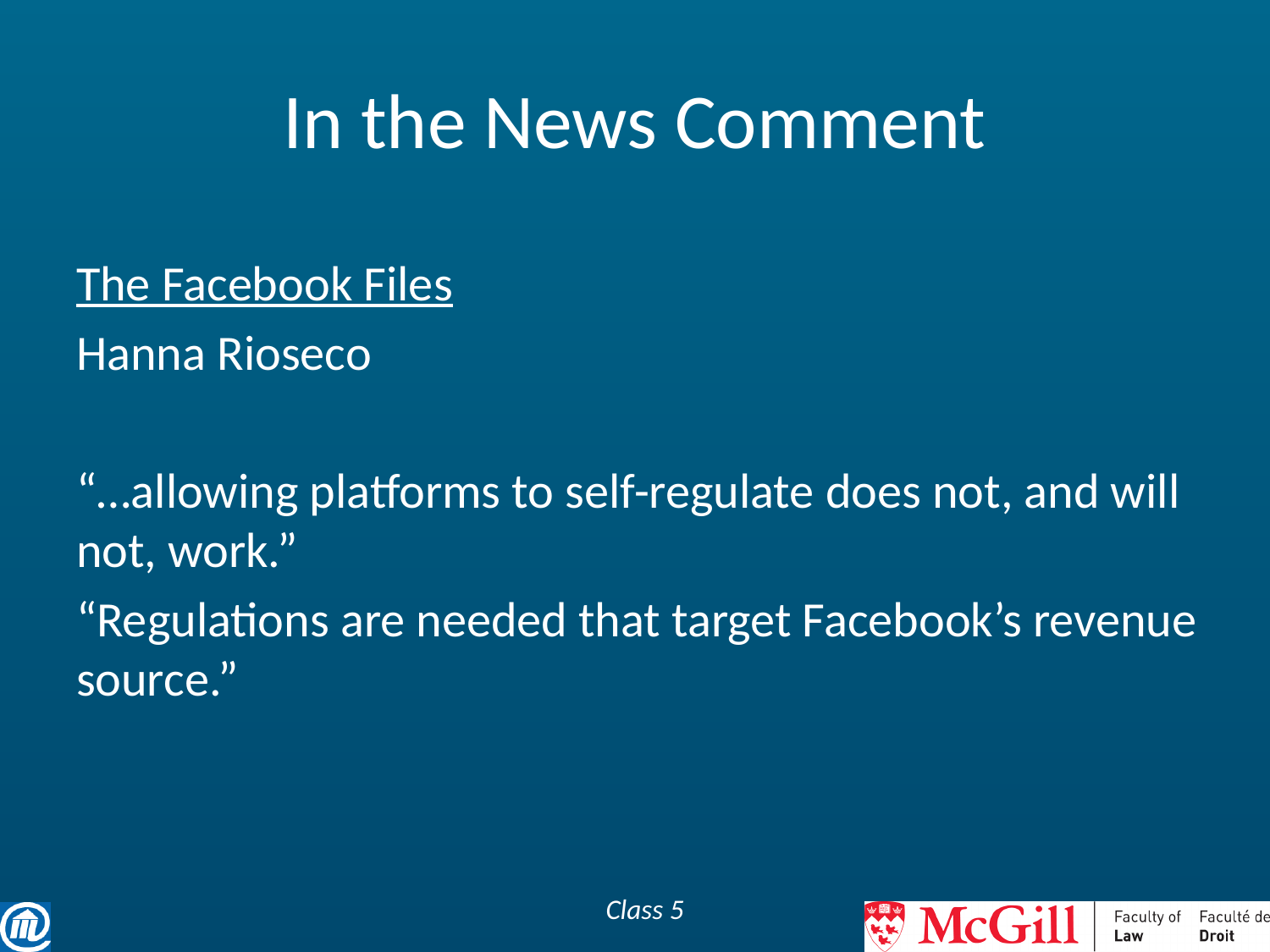

# In the News Comment

The Facebook Files
Hanna Rioseco

“…allowing platforms to self-regulate does not, and will not, work.”
“Regulations are needed that target Facebook’s revenue source.”
Class 5